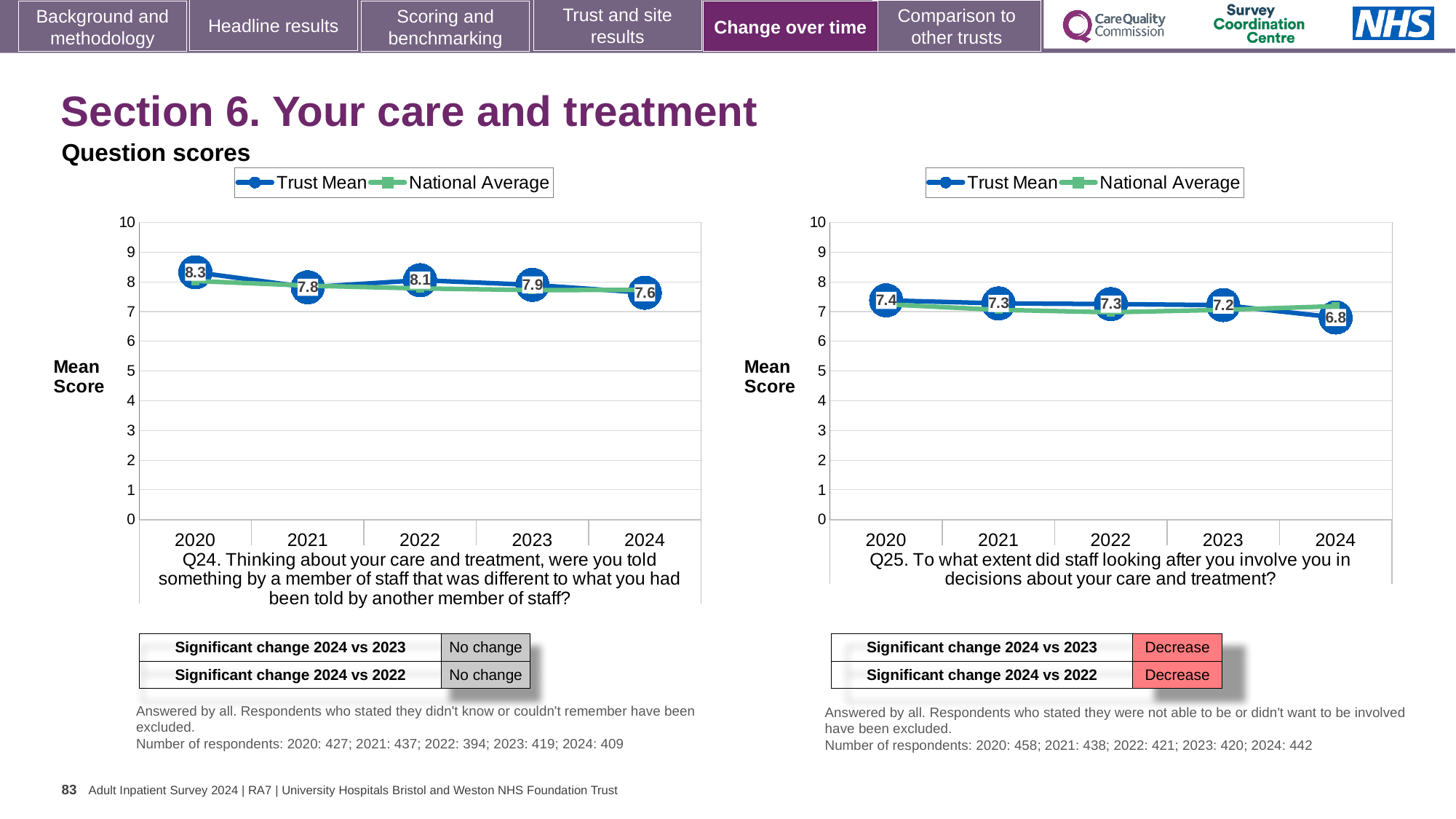

# Section 6. Your care and treatment
Question scores

### Chart

| Category | Trust Mean | National Average |
|---|---|---|
| 2020 | 8.324858548989004 | 8.03054772289512 |
| 2021 | 7.819244225356888 | 7.87437764327684 |
| 2022 | 8.057685908385304 | 7.780435640365725 |
| 2023 | 7.900367330713353 | 7.724925785579392 |
| 2024 | 7.635273645580873 | 7.730004280124795 |

### Chart

| Category | Trust Mean | National Average |
|---|---|---|
| 2020 | 7.37849916183195 | 7.244243781562832 |
| 2021 | 7.276362011584419 | 7.059332723271941 |
| 2022 | 7.252669457930883 | 6.977582583845865 |
| 2023 | 7.219259398663297 | 7.059378822198569 |
| 2024 | 6.802312626606685 | 7.18315778211899 |
| Significant change 2024 vs 2023 | No change |
| --- | --- |
| Significant change 2024 vs 2022 | No change |
| Significant change 2024 vs 2023 | Decrease |
| --- | --- |
| Significant change 2024 vs 2022 | Decrease |
Answered by all. Respondents who stated they didn't know or couldn't remember have been excluded.
Number of respondents: 2020: 427; 2021: 437; 2022: 394; 2023: 419; 2024: 409
Answered by all. Respondents who stated they were not able to be or didn't want to be involved have been excluded.
Number of respondents: 2020: 458; 2021: 438; 2022: 421; 2023: 420; 2024: 442

83